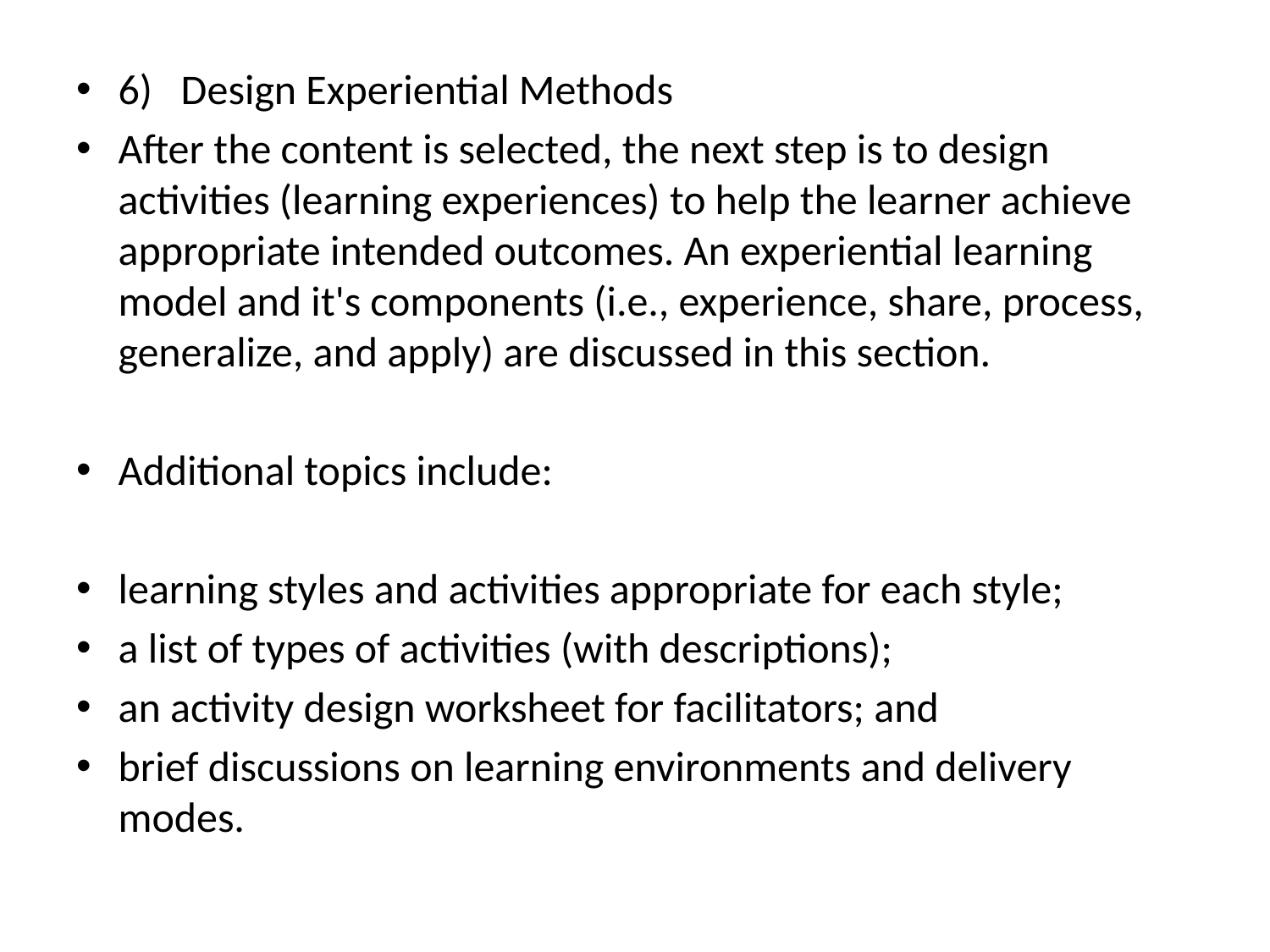

6)   Design Experiential Methods
After the content is selected, the next step is to design activities (learning experiences) to help the learner achieve appropriate intended outcomes. An experiential learning model and it's components (i.e., experience, share, process, generalize, and apply) are discussed in this section.

Additional topics include:

learning styles and activities appropriate for each style;
a list of types of activities (with descriptions);
an activity design worksheet for facilitators; and
brief discussions on learning environments and delivery modes.